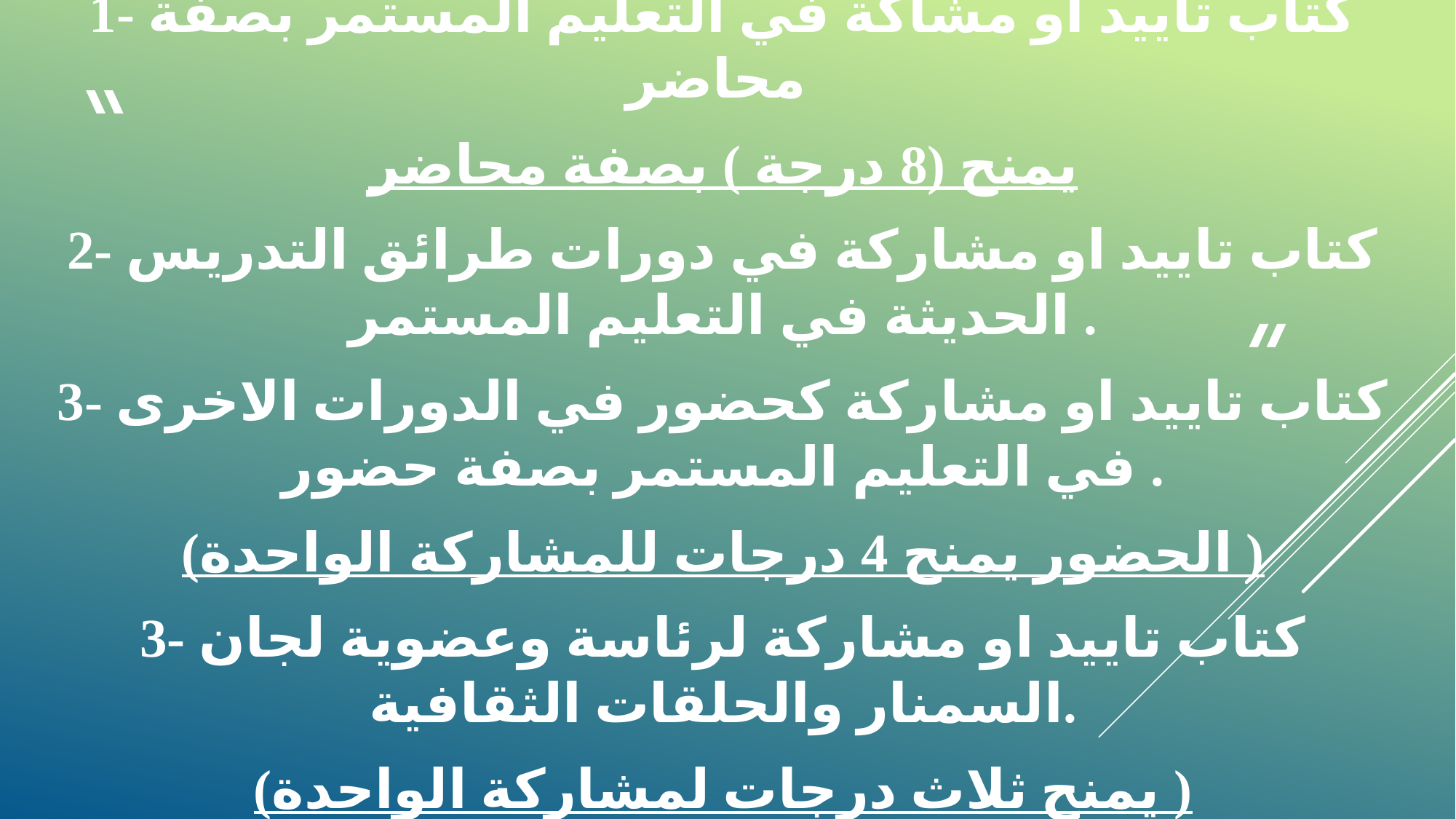

1- كتاب تاييد او مشاكة في التعليم المستمر بصفة محاضر
يمنح (8 درجة ) بصفة محاضر
2- كتاب تاييد او مشاركة في دورات طرائق التدريس الحديثة في التعليم المستمر .
3- كتاب تاييد او مشاركة كحضور في الدورات الاخرى في التعليم المستمر بصفة حضور .
(الحضور يمنح 4 درجات للمشاركة الواحدة )
3- كتاب تاييد او مشاركة لرئاسة وعضوية لجان السمنار والحلقات الثقافية.
(يمنح ثلاث درجات لمشاركة الواحدة )